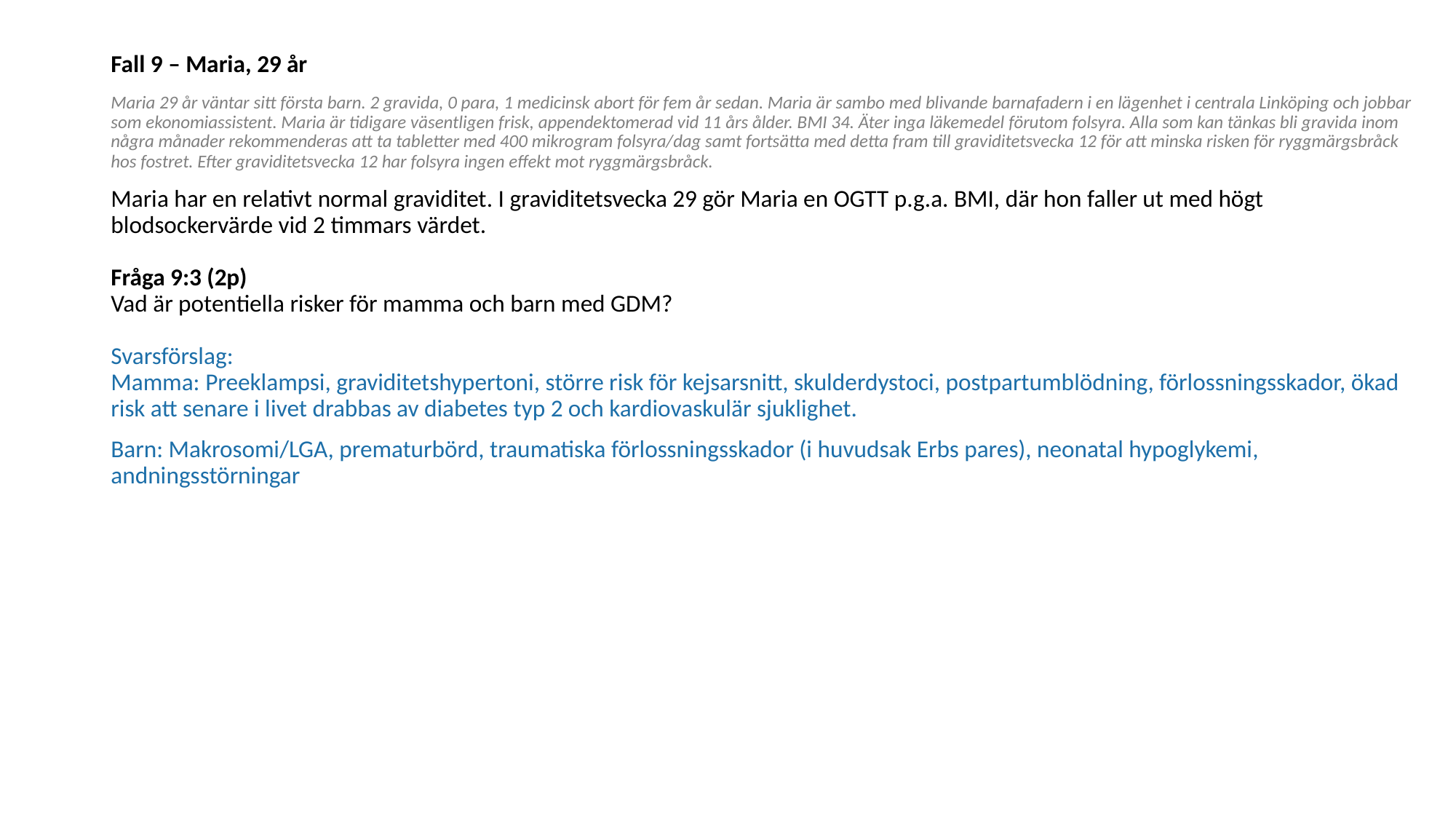

Fall 9 – Maria, 29 år
Maria 29 år väntar sitt första barn. 2 gravida, 0 para, 1 medicinsk abort för fem år sedan. Maria är sambo med blivande barnafadern i en lägenhet i centrala Linköping och jobbar som ekonomiassistent. Maria är tidigare väsentligen frisk, appendektomerad vid 11 års ålder. BMI 34. Äter inga läkemedel förutom folsyra. Alla som kan tänkas bli gravida inom några månader rekommenderas att ta tabletter med 400 mikrogram folsyra/dag samt fortsätta med detta fram till graviditetsvecka 12 för att minska risken för ryggmärgsbråck hos fostret. Efter graviditetsvecka 12 har folsyra ingen effekt mot ryggmärgsbråck.
Maria har en relativt normal graviditet. I graviditetsvecka 29 gör Maria en OGTT p.g.a. BMI, där hon faller ut med högt blodsockervärde vid 2 timmars värdet. 
Fråga 9:3 (2p)
Vad är potentiella risker för mamma och barn med GDM? 
Svarsförslag:
Mamma: Preeklampsi, graviditetshypertoni, större risk för kejsarsnitt, skulderdystoci, postpartumblödning, förlossningsskador, ökad risk att senare i livet drabbas av diabetes typ 2 och kardiovaskulär sjuklighet.
Barn: Makrosomi/LGA, prematurbörd, traumatiska förlossningsskador (i huvudsak Erbs pares), neonatal hypoglykemi, andningsstörningar